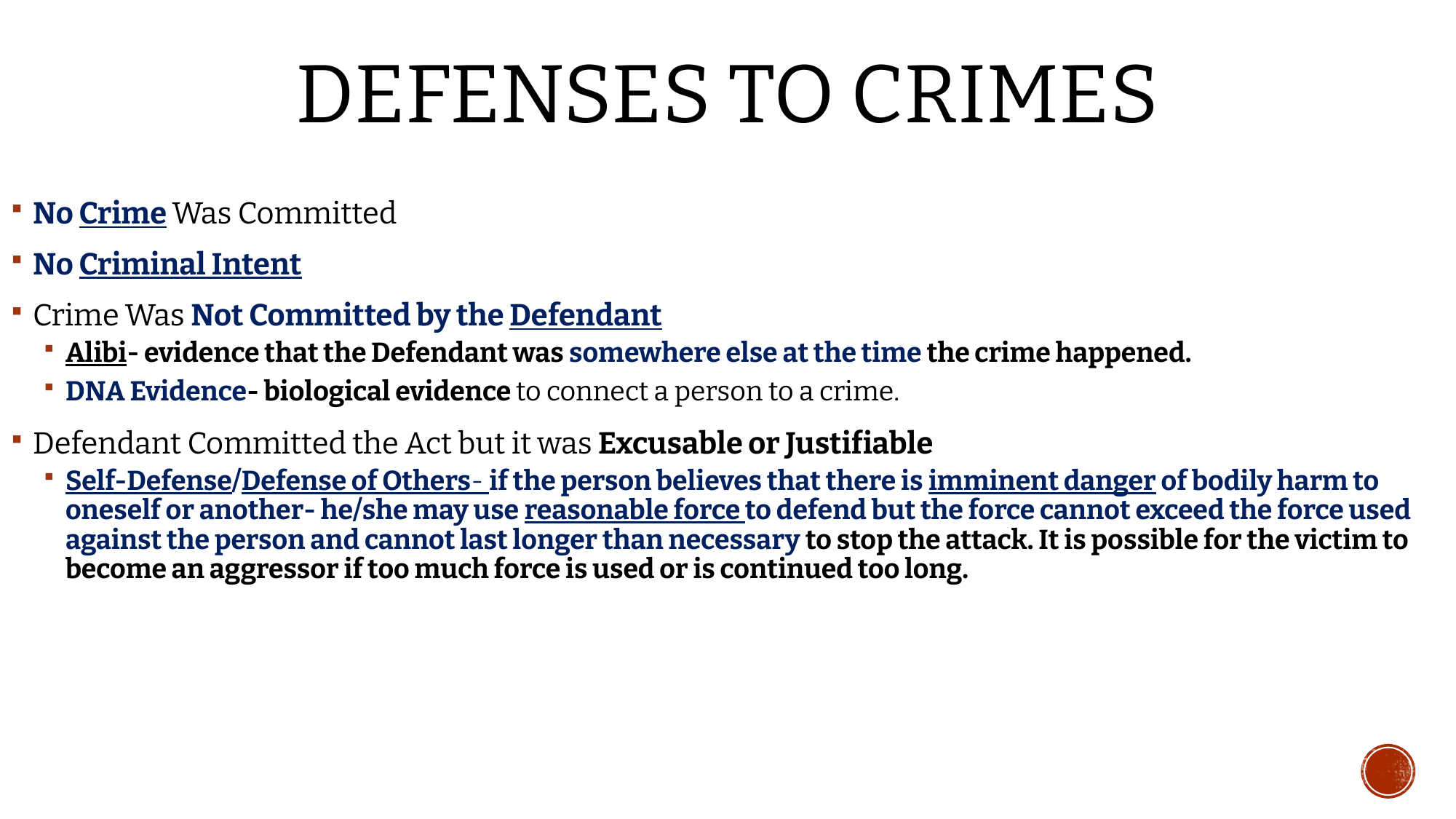

# Defenses to Crimes
No Crime Was Committed
No Criminal Intent
Crime Was Not Committed by the Defendant
Alibi- evidence that the Defendant was somewhere else at the time the crime happened.
DNA Evidence- biological evidence to connect a person to a crime.
Defendant Committed the Act but it was Excusable or Justifiable
Self-Defense/Defense of Others- if the person believes that there is imminent danger of bodily harm to oneself or another- he/she may use reasonable force to defend but the force cannot exceed the force used against the person and cannot last longer than necessary to stop the attack. It is possible for the victim to become an aggressor if too much force is used or is continued too long.